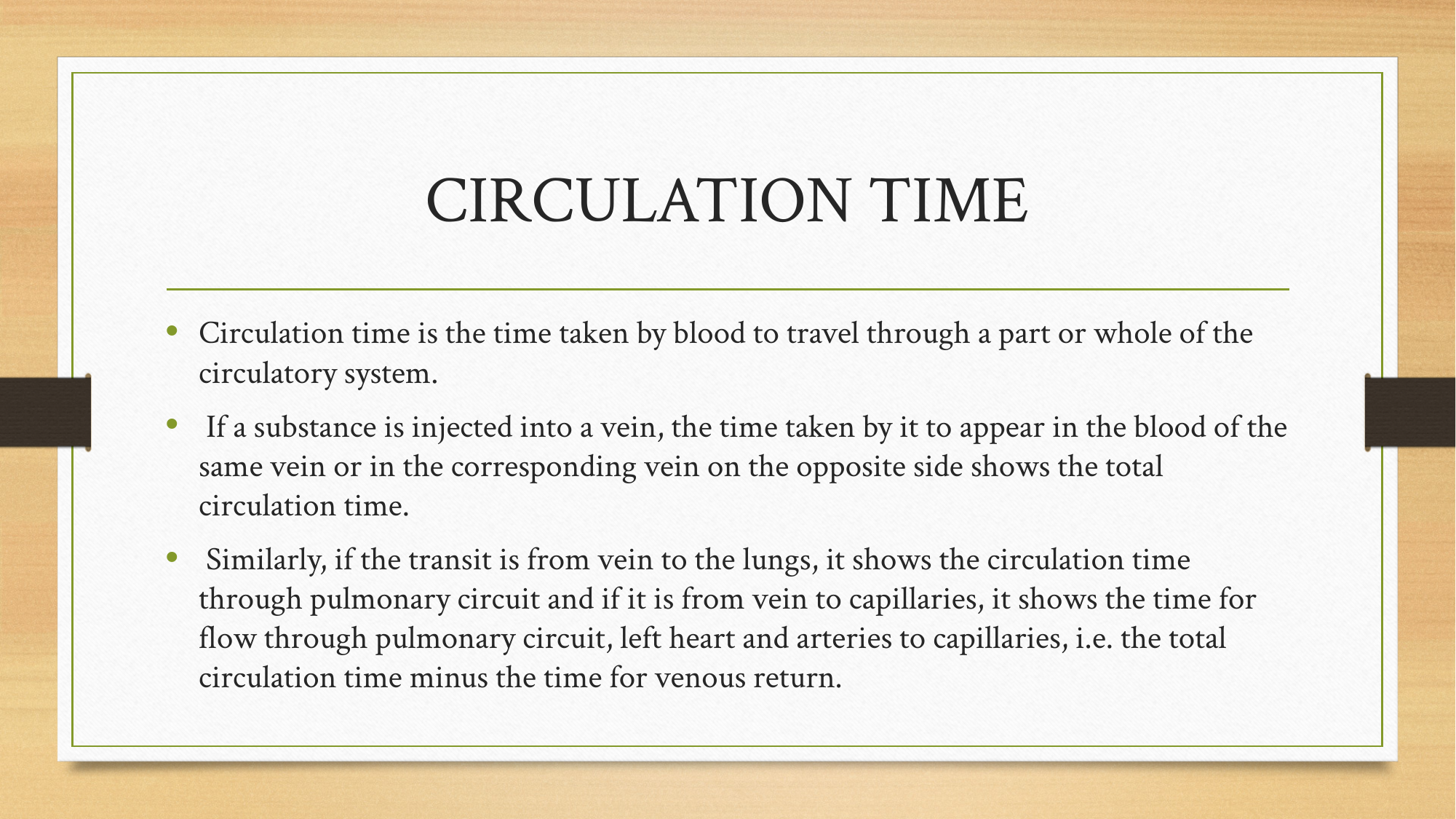

# CIRCULATION TIME
Circulation time is the time taken by blood to travel through a part or whole of the circulatory system.
 If a substance is injected into a vein, the time taken by it to appear in the blood of the same vein or in the corresponding vein on the opposite side shows the total circulation time.
 Similarly, if the transit is from vein to the lungs, it shows the circulation time through pulmonary circuit and if it is from vein to capillaries, it shows the time for flow through pulmonary circuit, left heart and arteries to capillaries, i.e. the total circulation time minus the time for venous return.